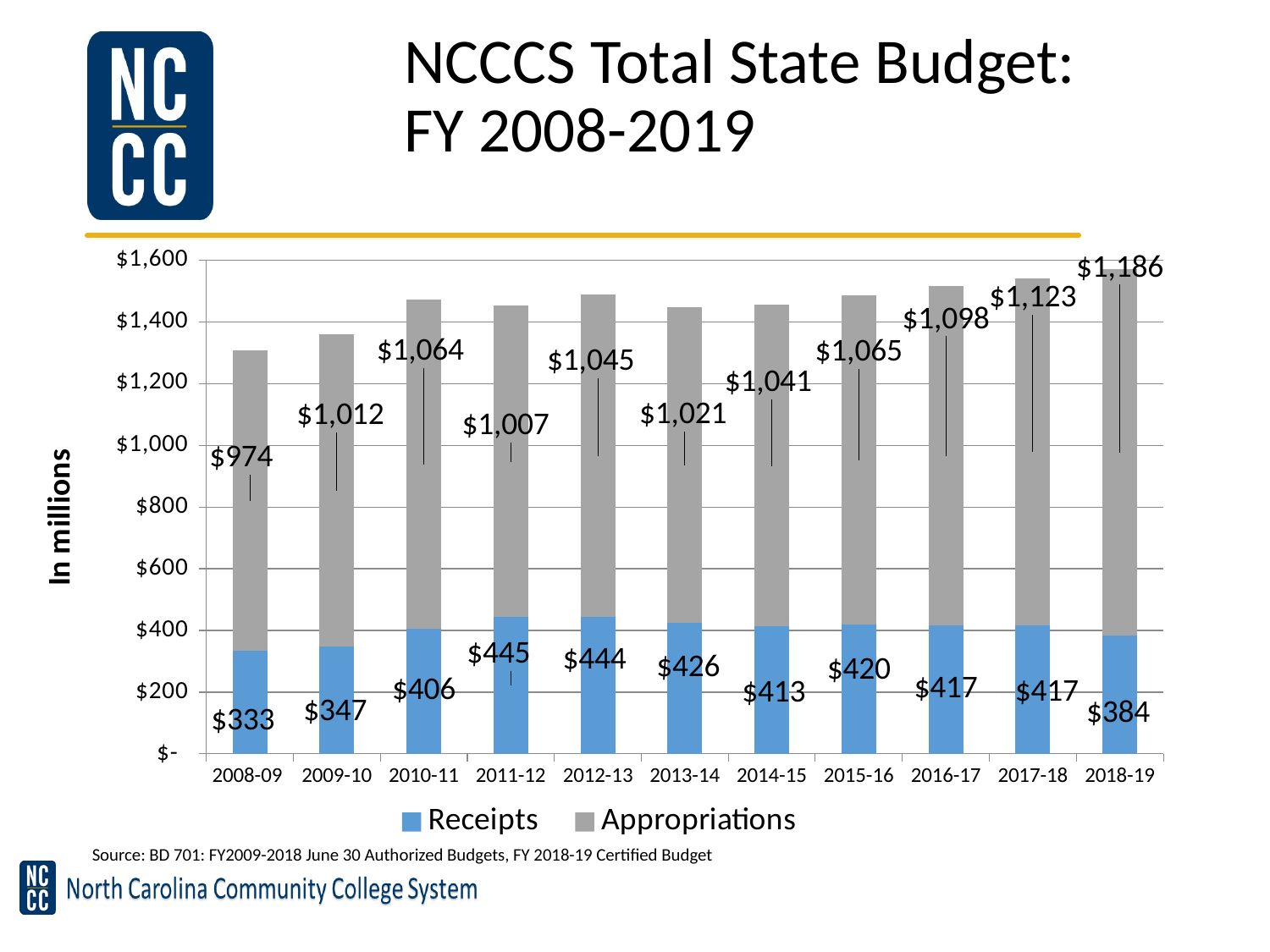

# NCCCS Total State Budget: FY 2008-2019

### Chart

| Category | Receipts | Appropriations |
|---|---|---|
| 2008-09  | 332.940978 | 974.445106 |
| 2009-10 | 346.532973 | 1011.884279 |
| 2010-11 | 406.2 | 1064.2 |
| 2011-12 | 444.7 | 1006.5 |
| 2012-13 | 443.7 | 1044.6 |
| 2013-14 | 425.7 | 1021.3 |
| 2014-15 | 413.1 | 1040.9 |
| 2015-16 | 420.0 | 1064.9 |
| 2016-17 | 417.2 | 1097.7 |
| 2017-18 | 417.0 | 1122.6 |
| 2018-19 | 383.9 | 1185.5 |
Source: BD 701: FY2009-2018 June 30 Authorized Budgets, FY 2018-19 Certified Budget